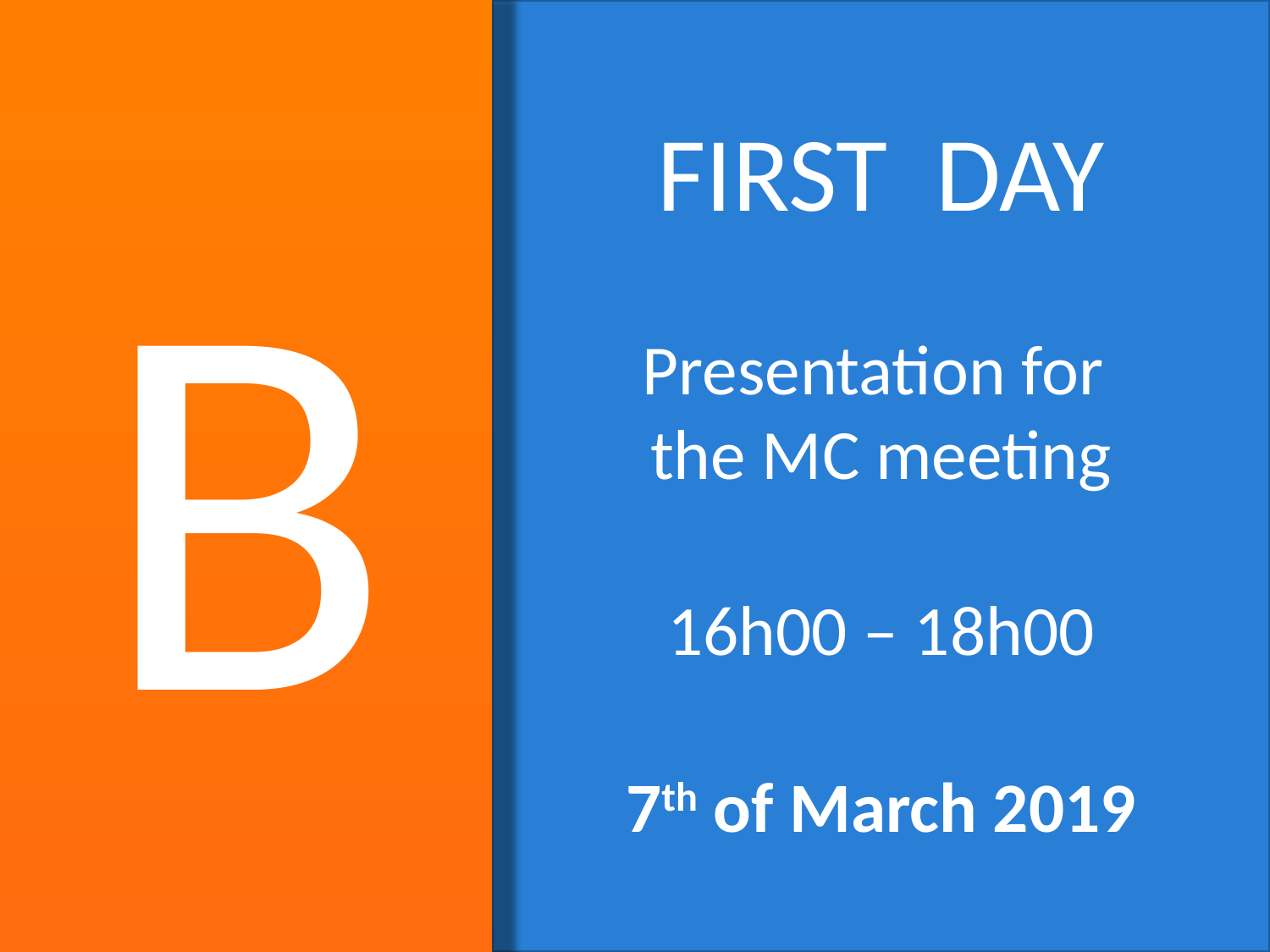

B
FIRST  DAY

Presentation for
the MC meeting

16h00 – 18h00

7th of March 2019
#